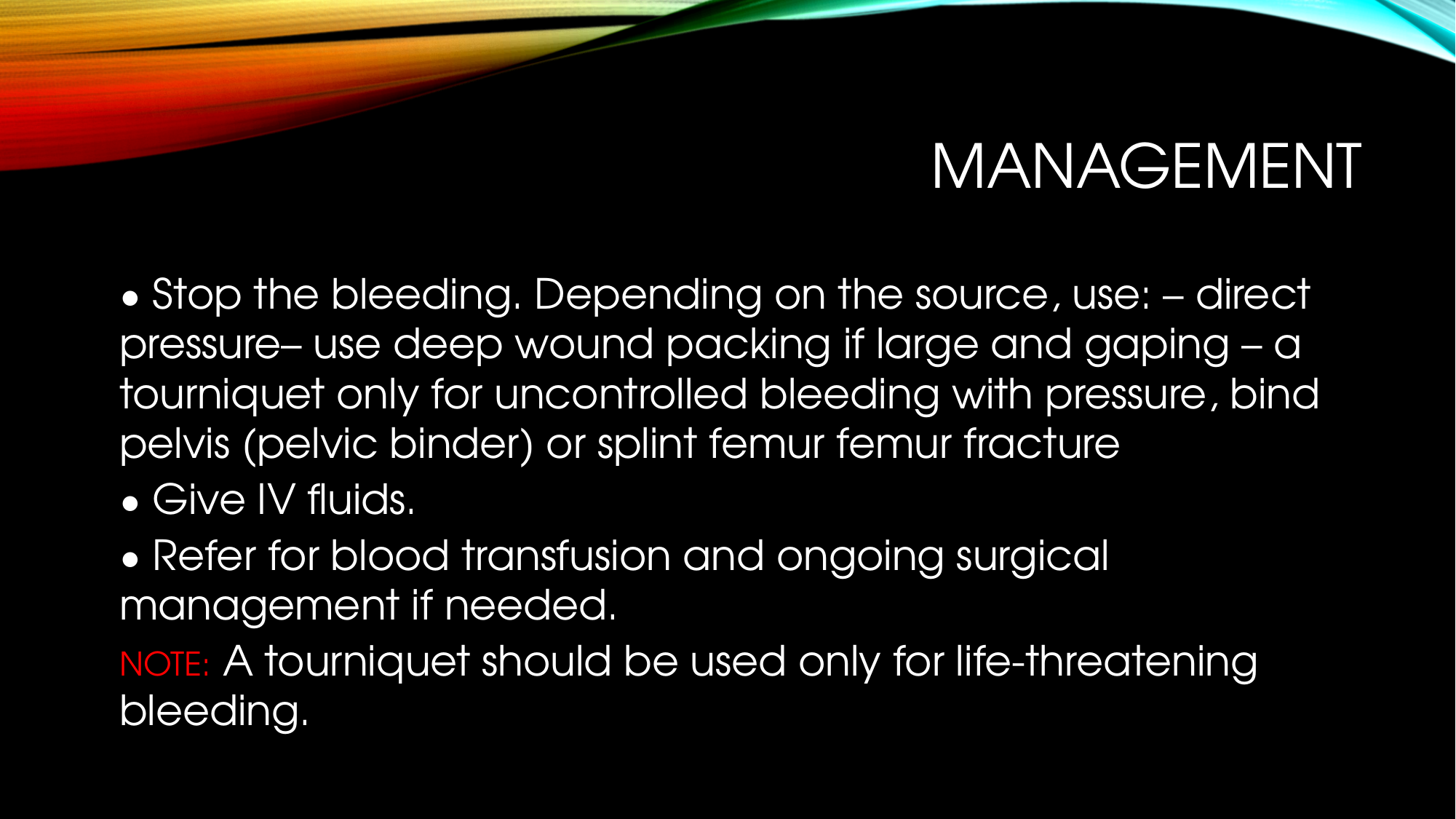

# management
• Stop the bleeding. Depending on the source, use: – direct pressure– use deep wound packing if large and gaping – a tourniquet only for uncontrolled bleeding with pressure, bind pelvis (pelvic binder) or splint femur femur fracture
• Give IV fluids.
• Refer for blood transfusion and ongoing surgical management if needed.
NOTE: A tourniquet should be used only for life-threatening bleeding.